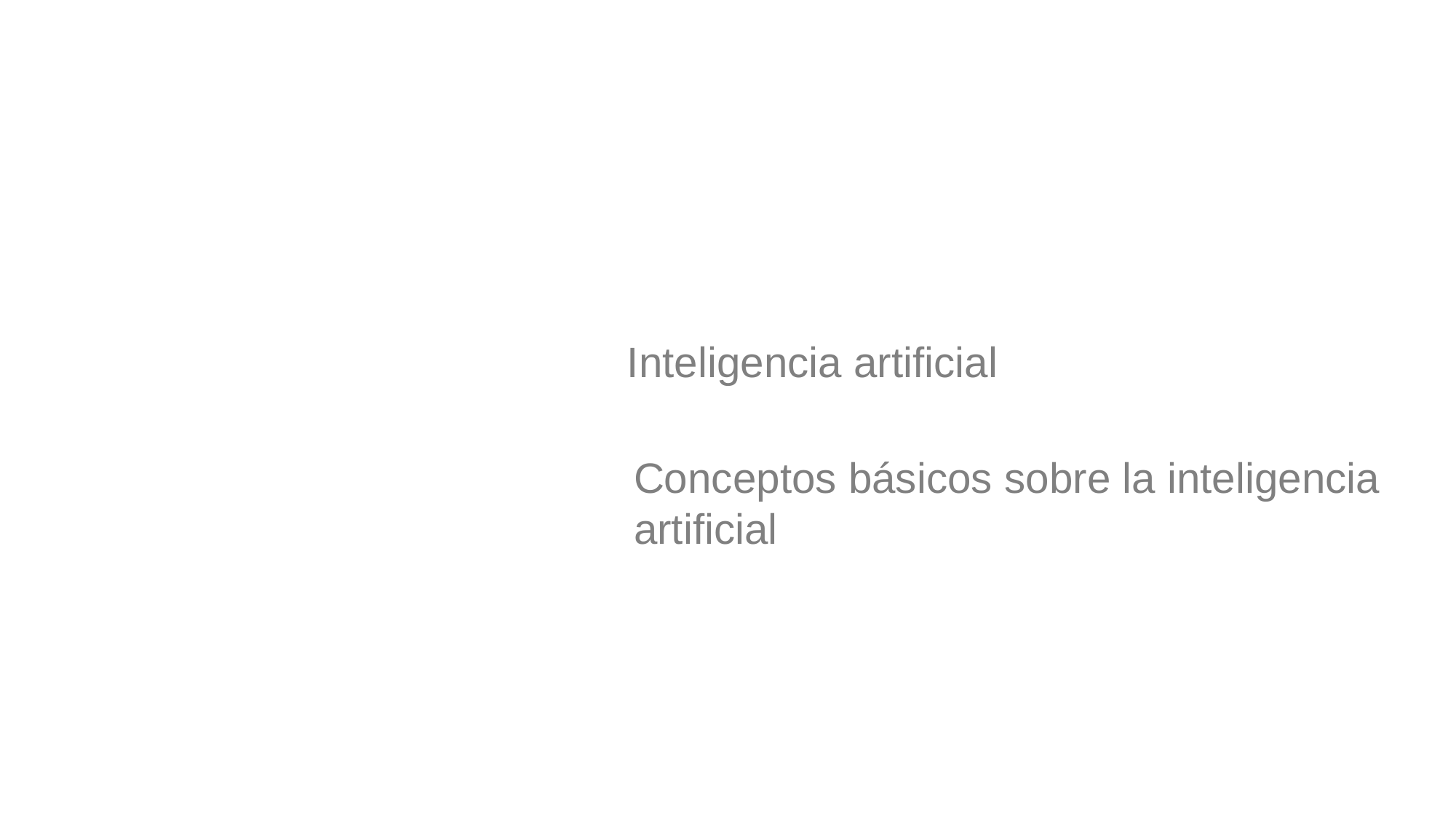

Inteligencia artificial

Conceptos básicos sobre la inteligencia artificial